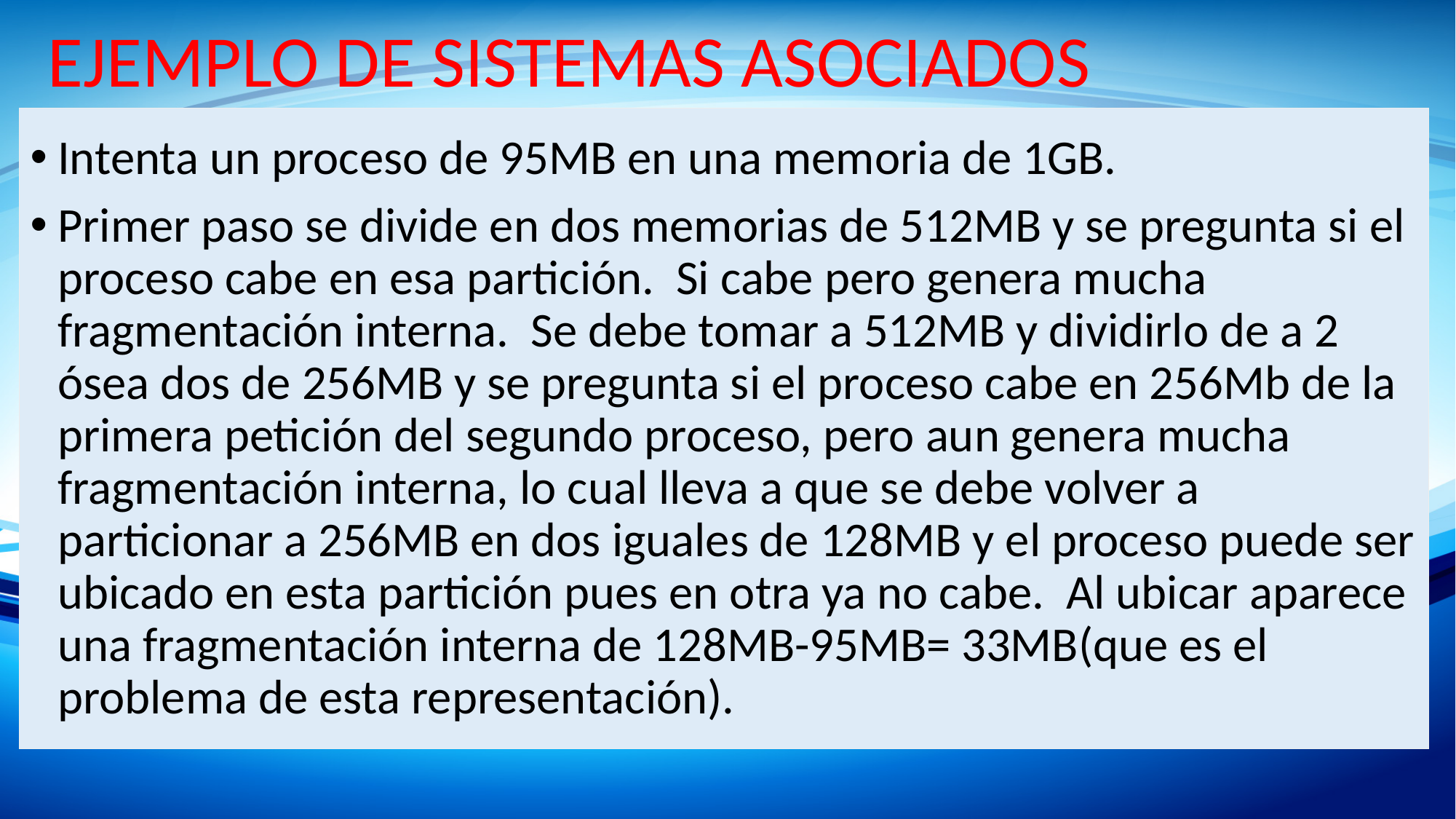

EJEMPLO DE SISTEMAS ASOCIADOS
Intenta un proceso de 95MB en una memoria de 1GB.
Primer paso se divide en dos memorias de 512MB y se pregunta si el proceso cabe en esa partición.  Si cabe pero genera mucha fragmentación interna.  Se debe tomar a 512MB y dividirlo de a 2 ósea dos de 256MB y se pregunta si el proceso cabe en 256Mb de la primera petición del segundo proceso, pero aun genera mucha fragmentación interna, lo cual lleva a que se debe volver a particionar a 256MB en dos iguales de 128MB y el proceso puede ser ubicado en esta partición pues en otra ya no cabe.  Al ubicar aparece una fragmentación interna de 128MB-95MB= 33MB(que es el problema de esta representación).